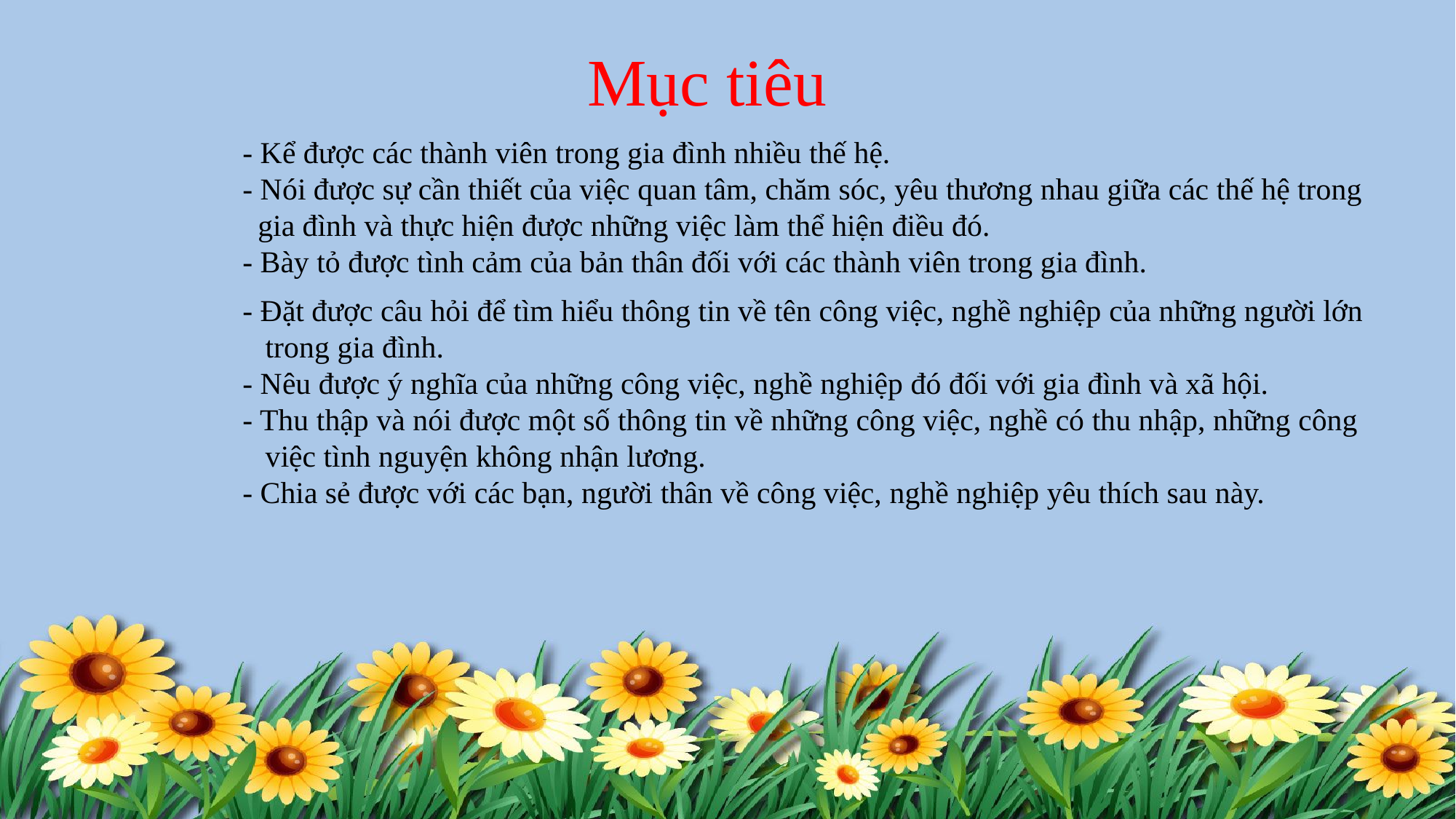

Mục tiêu
	- Kể được các thành viên trong gia đình nhiều thế hệ.
	- Nói được sự cần thiết của việc quan tâm, chăm sóc, yêu thương nhau giữa các thế hệ trong 	  gia đình và thực hiện được những việc làm thể hiện điều đó.
	- Bày tỏ được tình cảm của bản thân đối với các thành viên trong gia đình.
	- Đặt được câu hỏi để tìm hiểu thông tin về tên công việc, nghề nghiệp của những người lớn 	   trong gia đình.
	- Nêu được ý nghĩa của những công việc, nghề nghiệp đó đối với gia đình và xã hội.
	- Thu thập và nói được một số thông tin về những công việc, nghề có thu nhập, những công 	   việc tình nguyện không nhận lương.
	- Chia sẻ được với các bạn, người thân về công việc, nghề nghiệp yêu thích sau này.